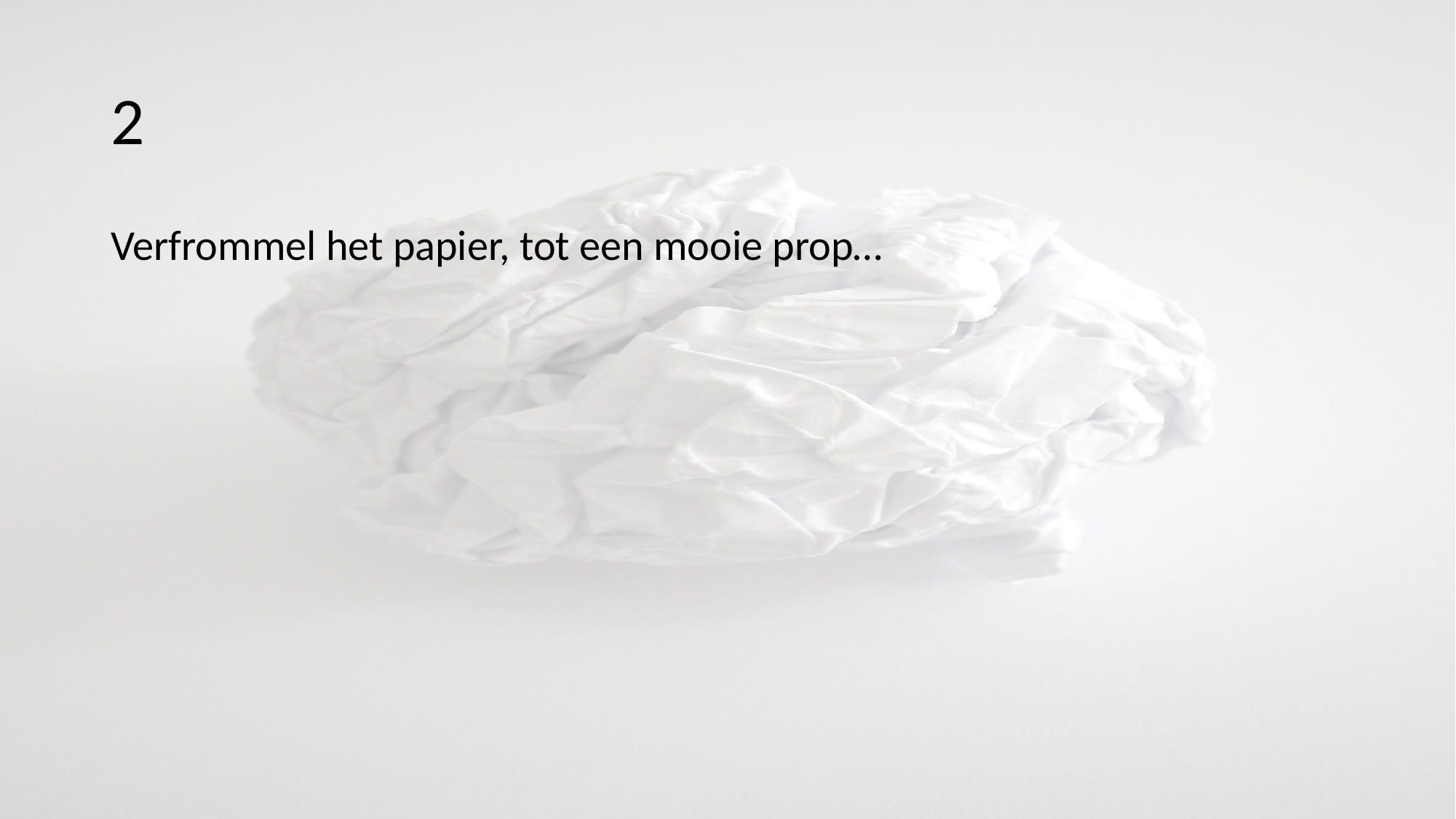

# 2
Verfrommel het papier, tot een mooie prop…